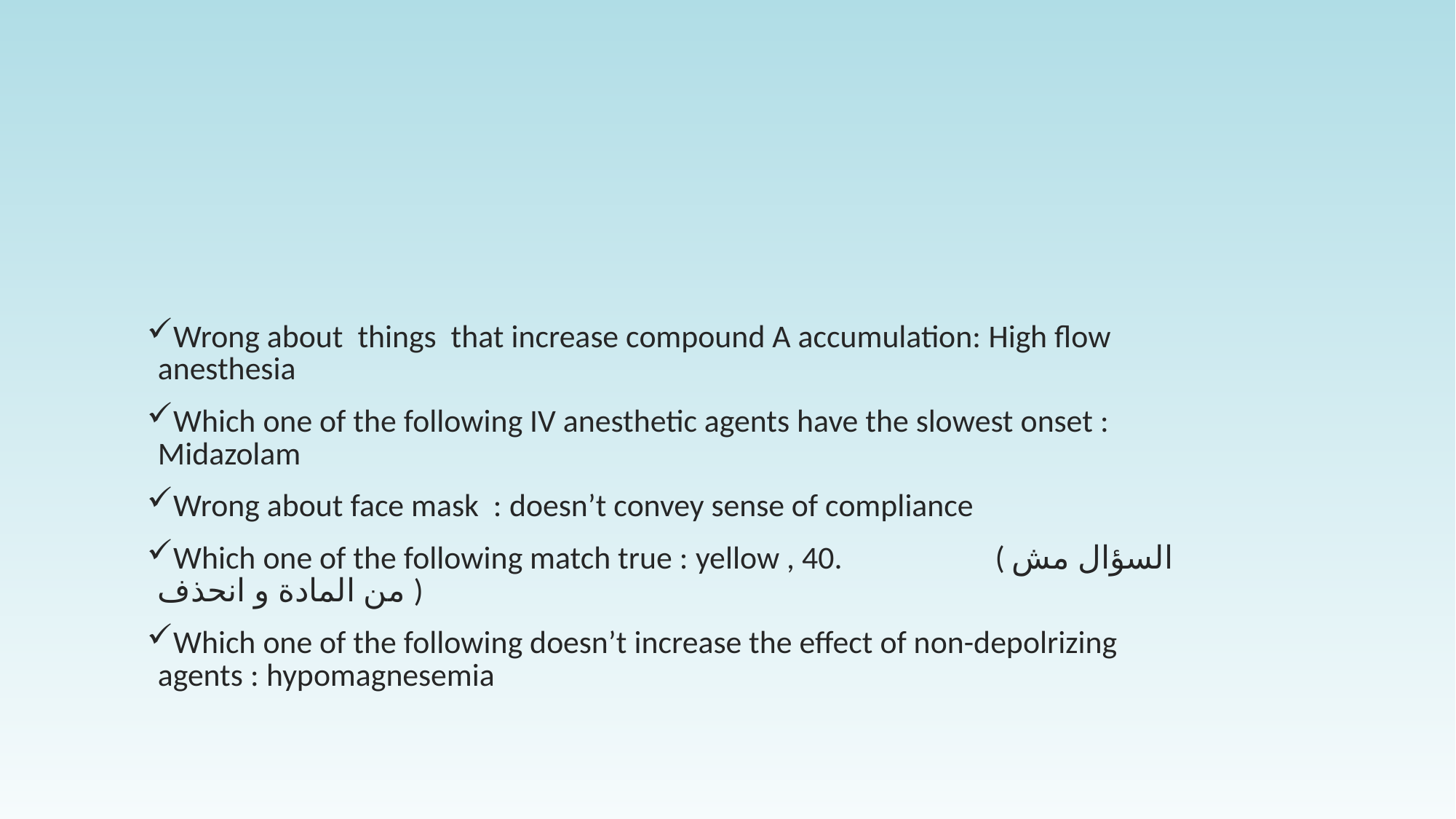

Wrong about  things  that increase compound A accumulation: High flow anesthesia
Which one of the following IV anesthetic agents have the slowest onset : Midazolam
Wrong about face mask  : doesn’t convey sense of compliance
Which one of the following match true : yellow , 40.                     ( السؤال مش من المادة و انحذف )
Which one of the following doesn’t increase the effect of non-depolrizing agents : hypomagnesemia